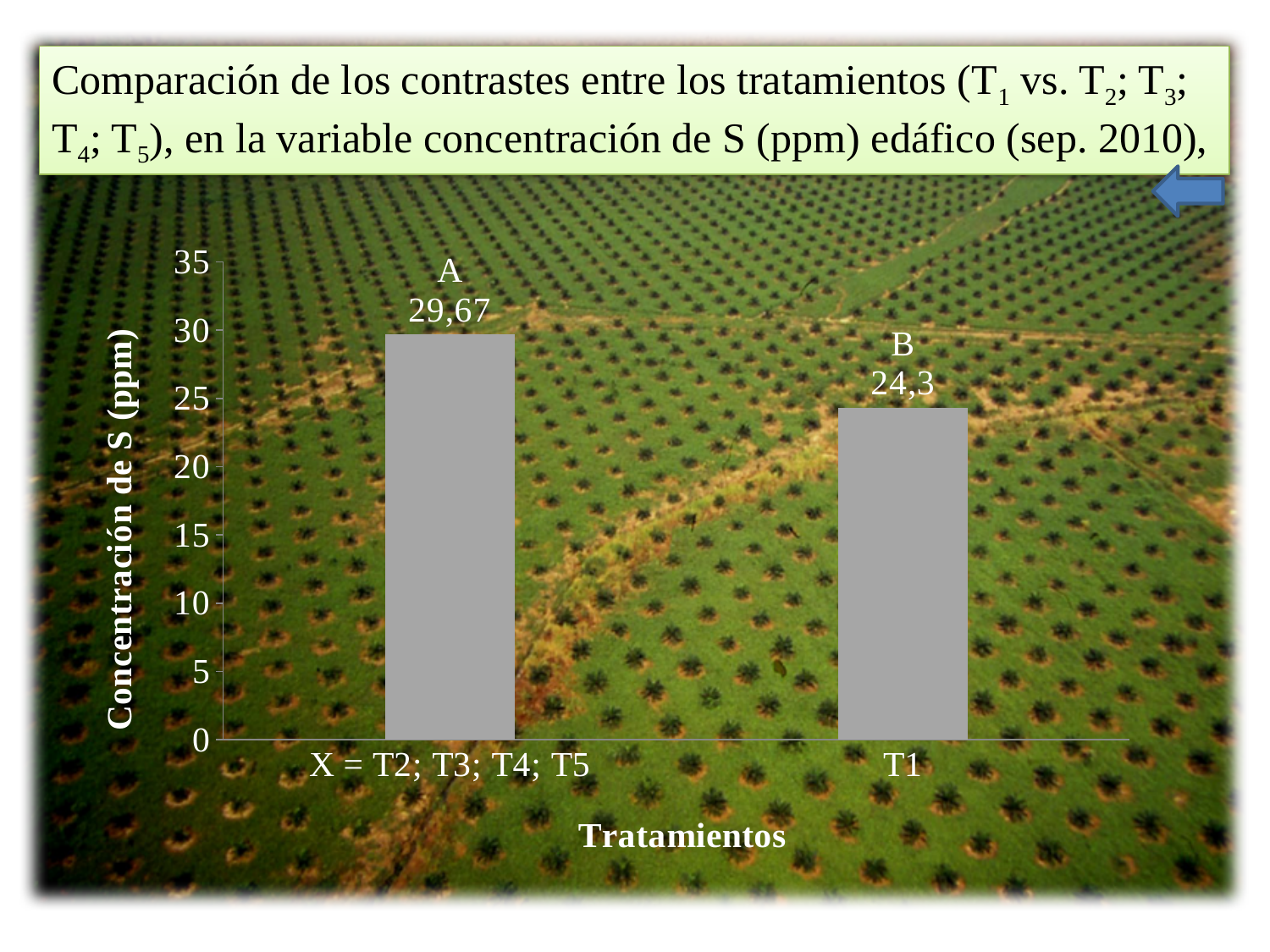

Comparación de los contrastes entre los tratamientos (T1 vs. T2; T3; T4; T5), en la variable concentración de S (ppm) edáfico (sep. 2010),

### Chart

| Category |  |
|---|---|
| X = T2; T3; T4; T5 | 29.67 |
| T1 | 24.3 |